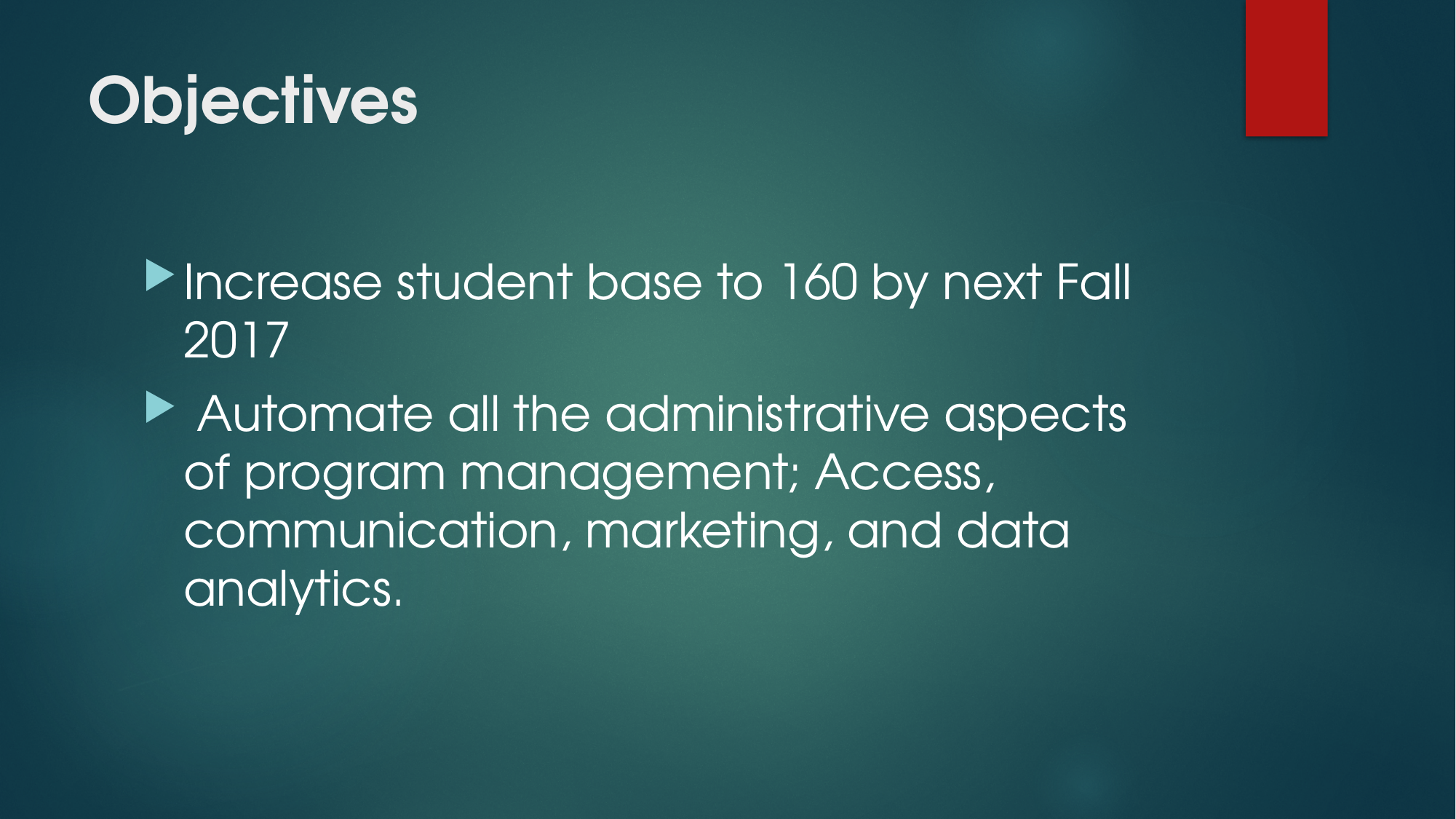

# Objectives
Increase student base to 160 by next Fall 2017
 Automate all the administrative aspects of program management; Access, communication, marketing, and data analytics.